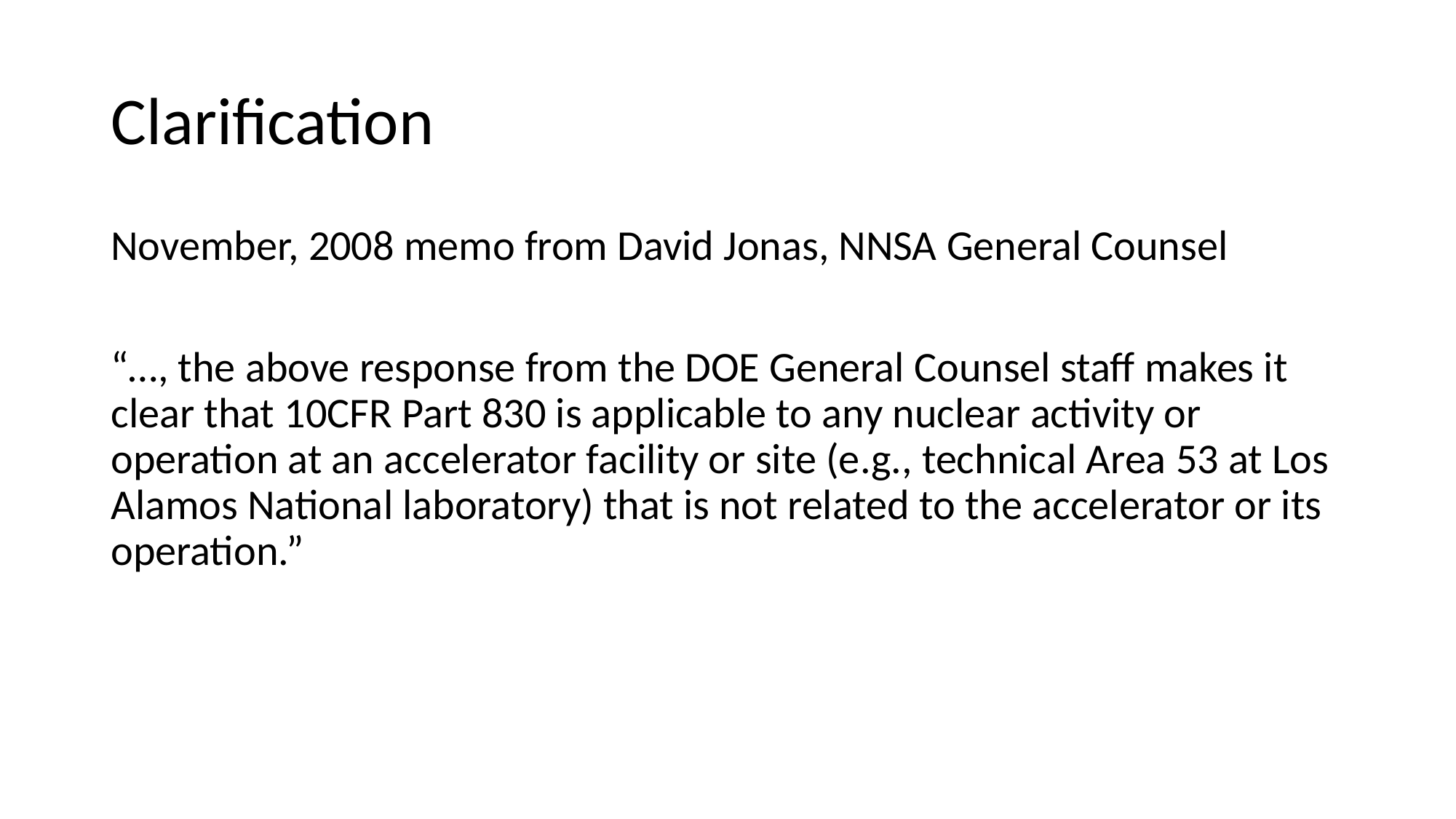

# Clarification
November, 2008 memo from David Jonas, NNSA General Counsel

“…, the above response from the DOE General Counsel staff makes it clear that 10CFR Part 830 is applicable to any nuclear activity or operation at an accelerator facility or site (e.g., technical Area 53 at Los Alamos National laboratory) that is not related to the accelerator or its operation.”